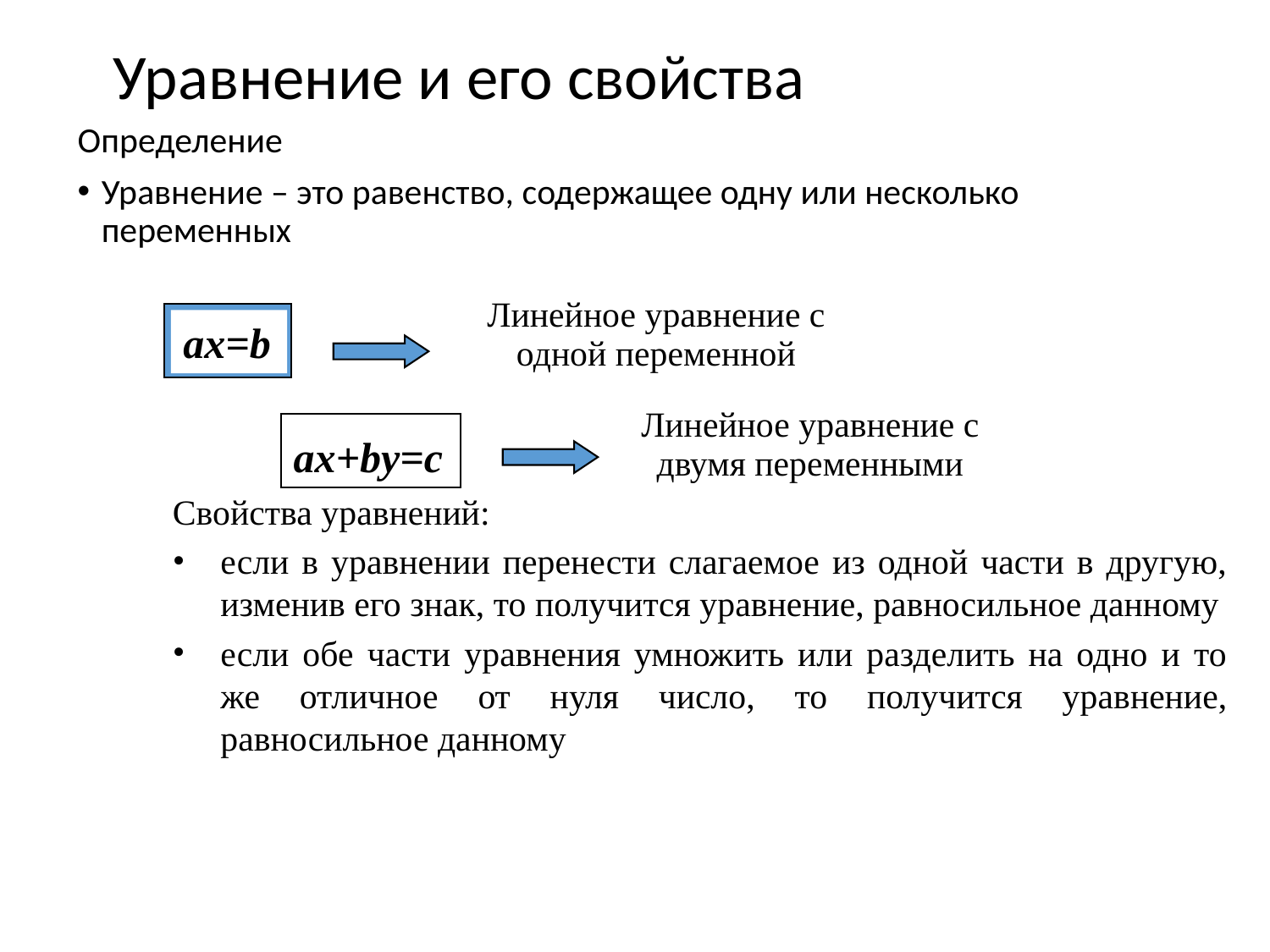

# Уравнение и его свойства
Определение
Уравнение – это равенство, содержащее одну или несколько переменных

ax=b
Линейное уравнение с
одной переменной

ax+by=c
Линейное уравнение с
двумя переменными

Свойства уравнений:
если в уравнении перенести слагаемое из одной части в другую, изменив его знак, то получится уравнение, равносильное данному
если обе части уравнения умножить или разделить на одно и то же отличное от нуля число, то получится уравнение, равносильное данному